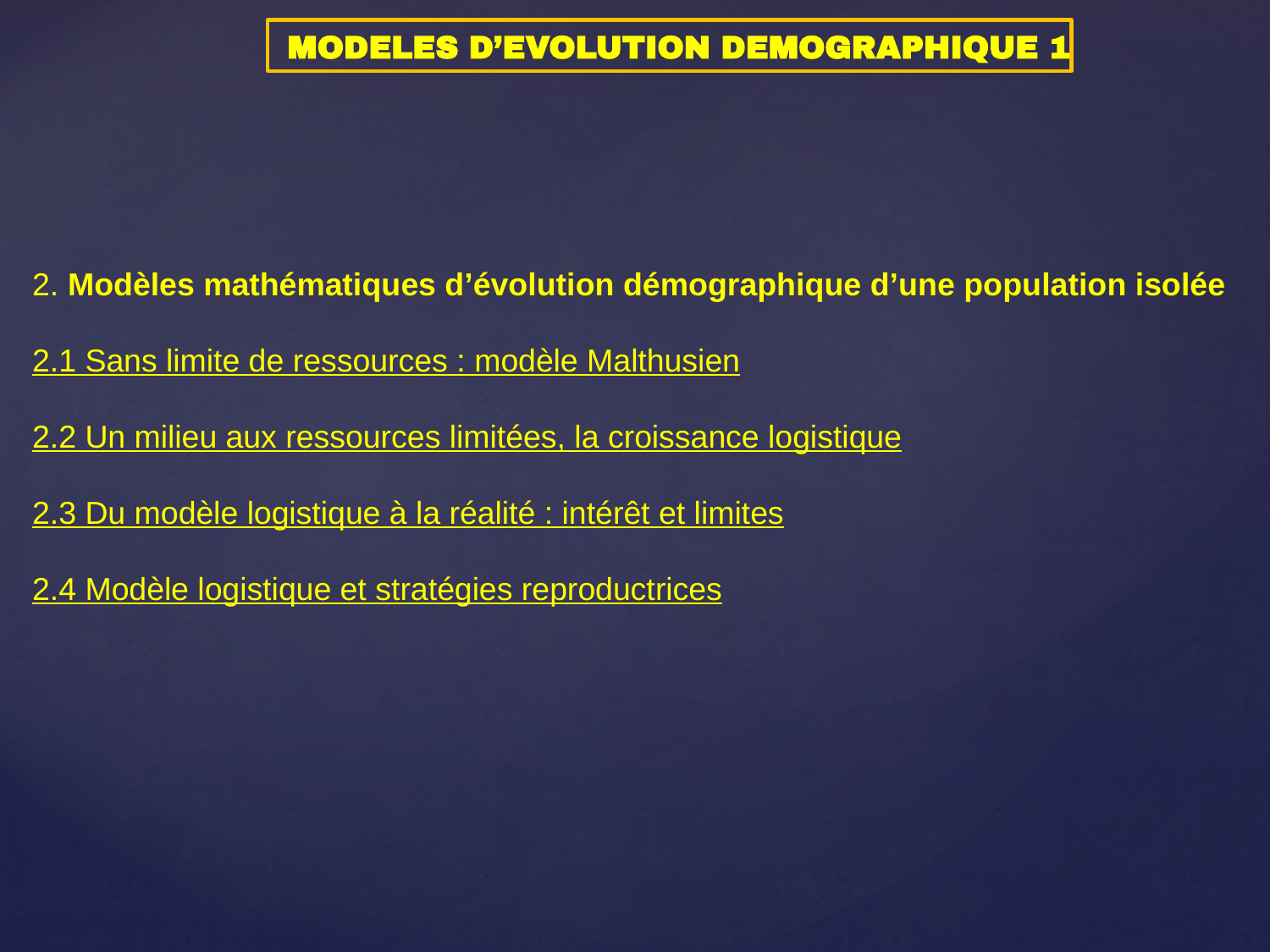

MODELES D’EVOLUTION DEMOGRAPHIQUE 1
2. Modèles mathématiques d’évolution démographique d’une population isolée

2.1 Sans limite de ressources : modèle Malthusien

2.2 Un milieu aux ressources limitées, la croissance logistique

2.3 Du modèle logistique à la réalité : intérêt et limites

2.4 Modèle logistique et stratégies reproductrices